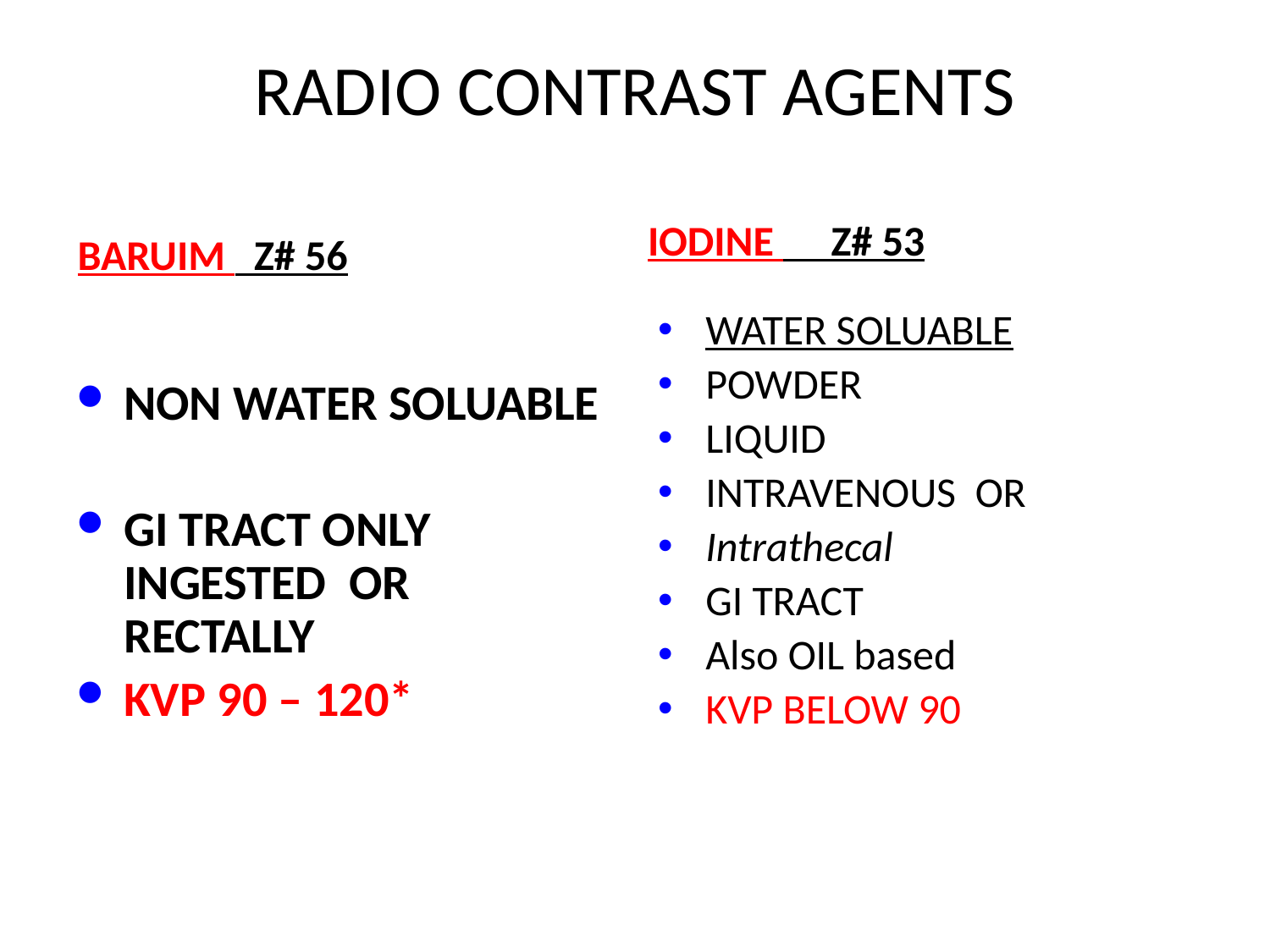

# RADIO CONTRAST AGENTS
IODINE      Z# 53
BARUIM   Z# 56

NON WATER SOLUABLE

GI TRACT ONLY INGESTED  OR RECTALLY
KVP 90 – 120*
WATER SOLUABLE
POWDER
LIQUID
INTRAVENOUS  OR
Intrathecal
GI TRACT
Also OIL based
KVP BELOW 90